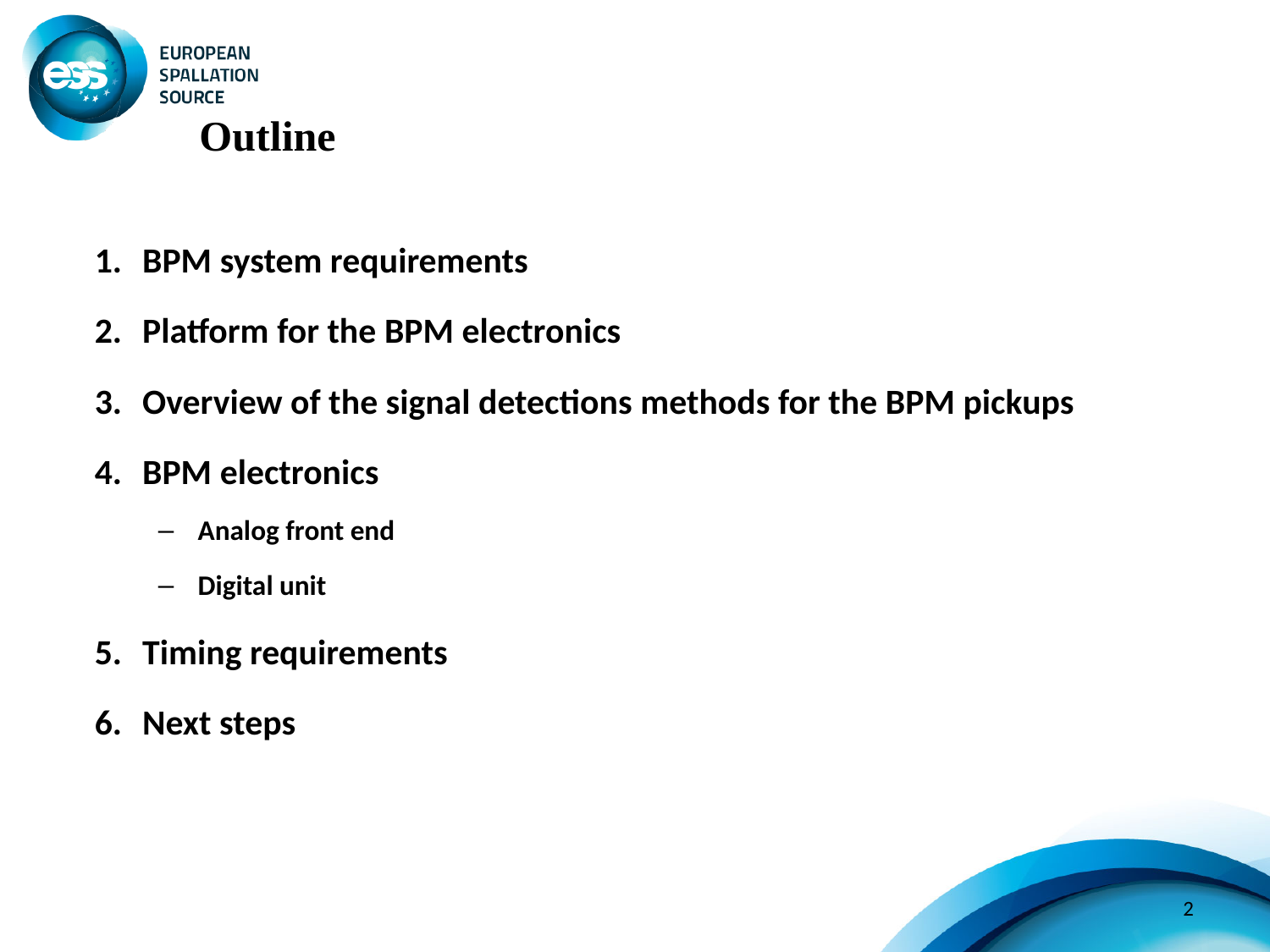

Outline
BPM system requirements
Platform for the BPM electronics
Overview of the signal detections methods for the BPM pickups
BPM electronics
Analog front end
Digital unit
Timing requirements
Next steps
2